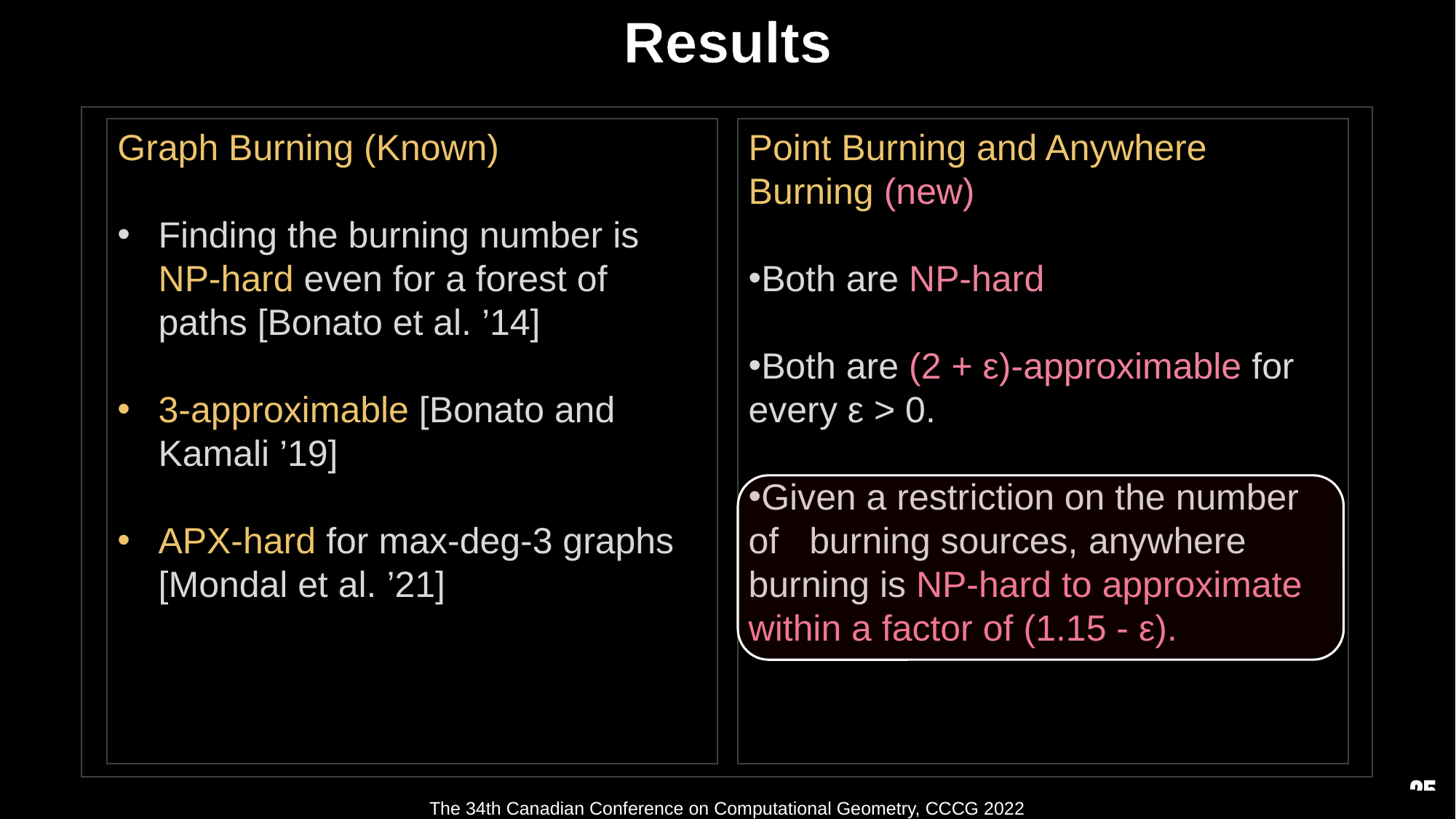

Results

Point Burning and Anywhere Burning (new)

Both are NP-hard

Both are (2 + ε)-approximable for every ε > 0.

Given a restriction on the number of   burning sources, anywhere burning is NP-hard to approximate within a factor of (1.15 - ε).

Graph Burning (Known)

Finding the burning number is NP-hard even for a forest of paths [Bonato et al. ’14]

3-approximable [Bonato and Kamali ’19]

APX-hard for max-deg-3 graphs [Mondal et al. ’21]

25
The 34th Canadian Conference on Computational Geometry, CCCG 2022